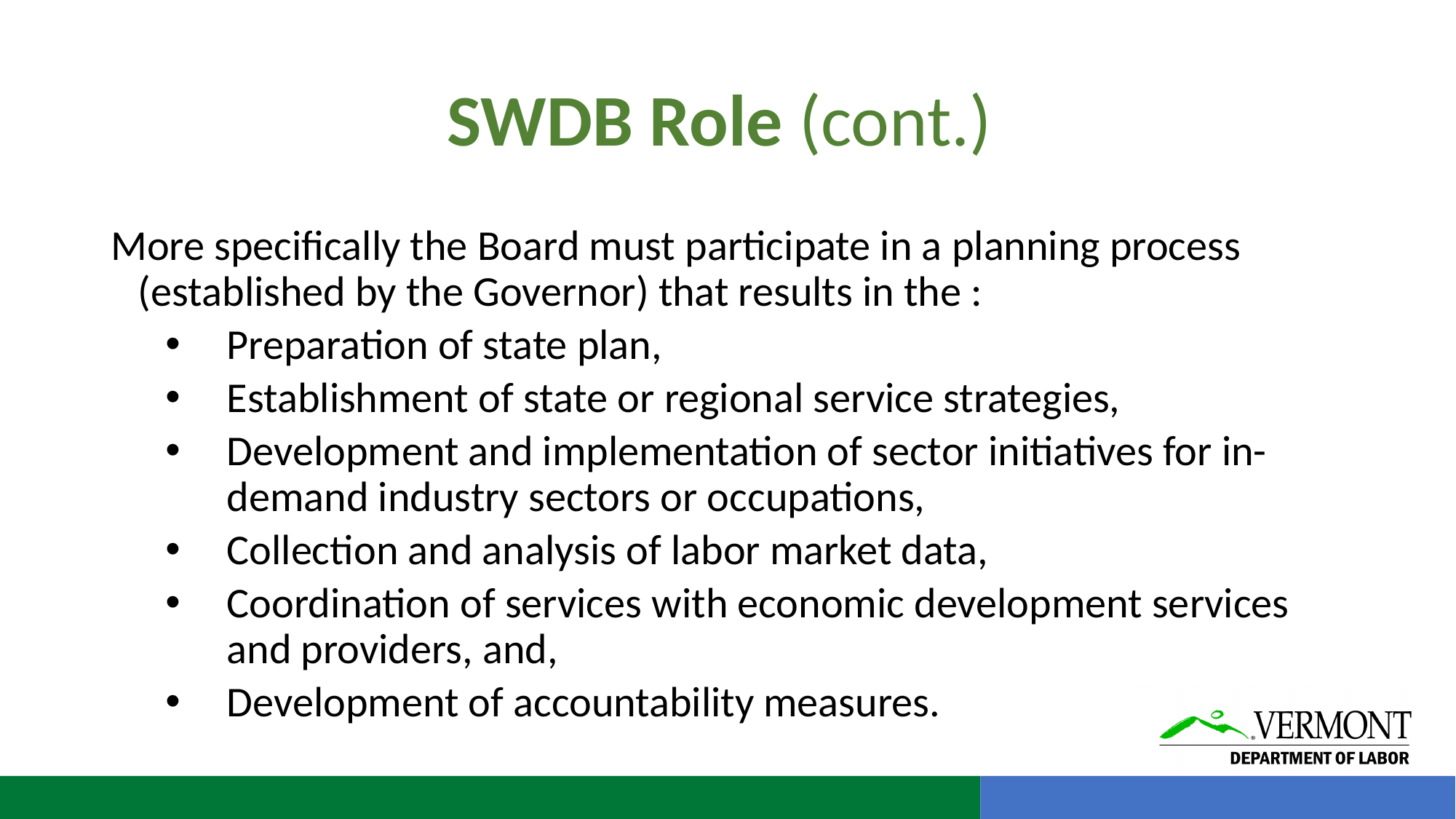

# SWDB Role (cont.)
More specifically the Board must participate in a planning process (established by the Governor) that results in the :
Preparation of state plan,
Establishment of state or regional service strategies,
Development and implementation of sector initiatives for in-demand industry sectors or occupations,
Collection and analysis of labor market data,
Coordination of services with economic development services and providers, and,
Development of accountability measures.